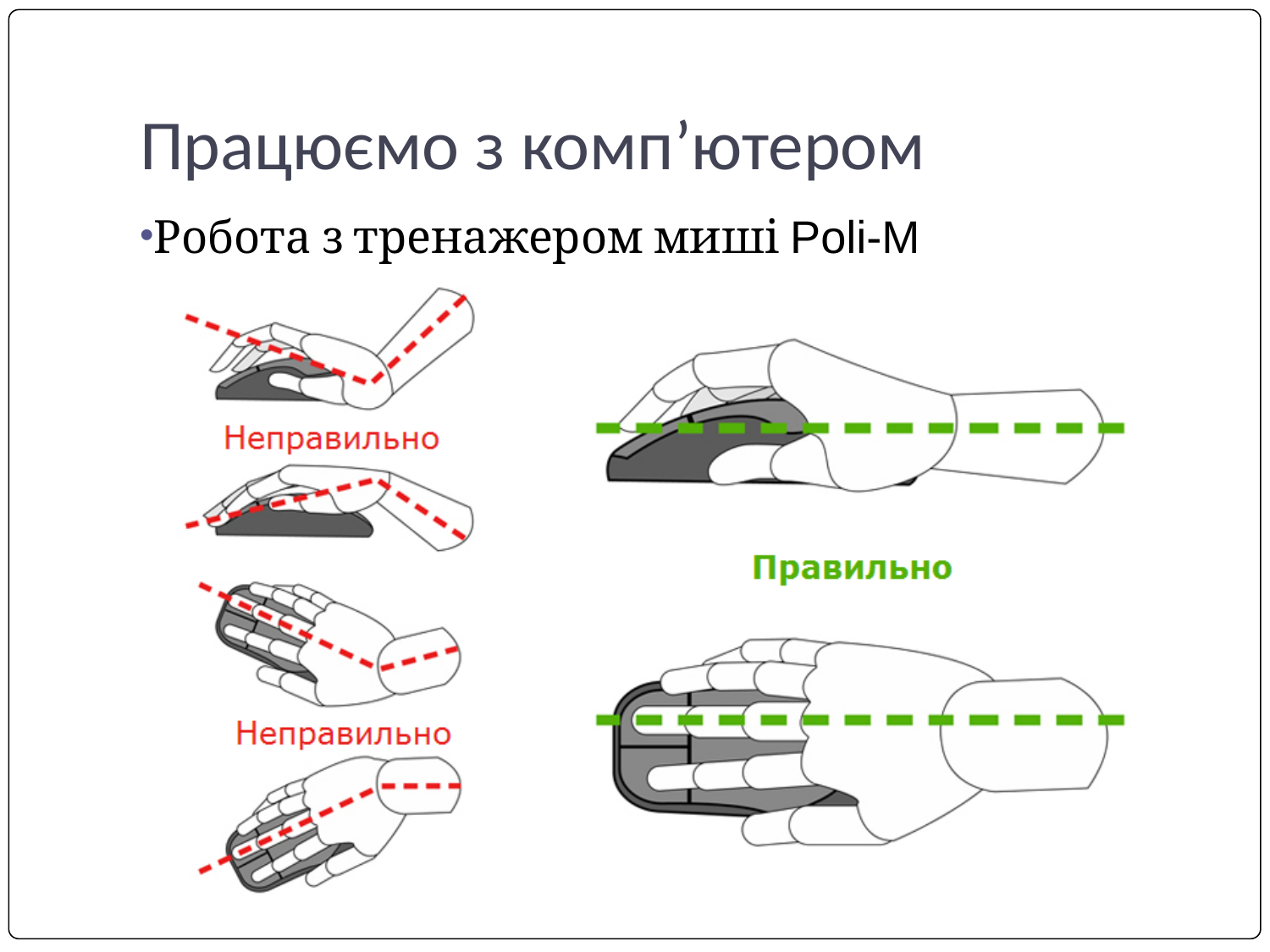

# Працюємо з комп’ютером
Робота з тренажером миші Poli-M